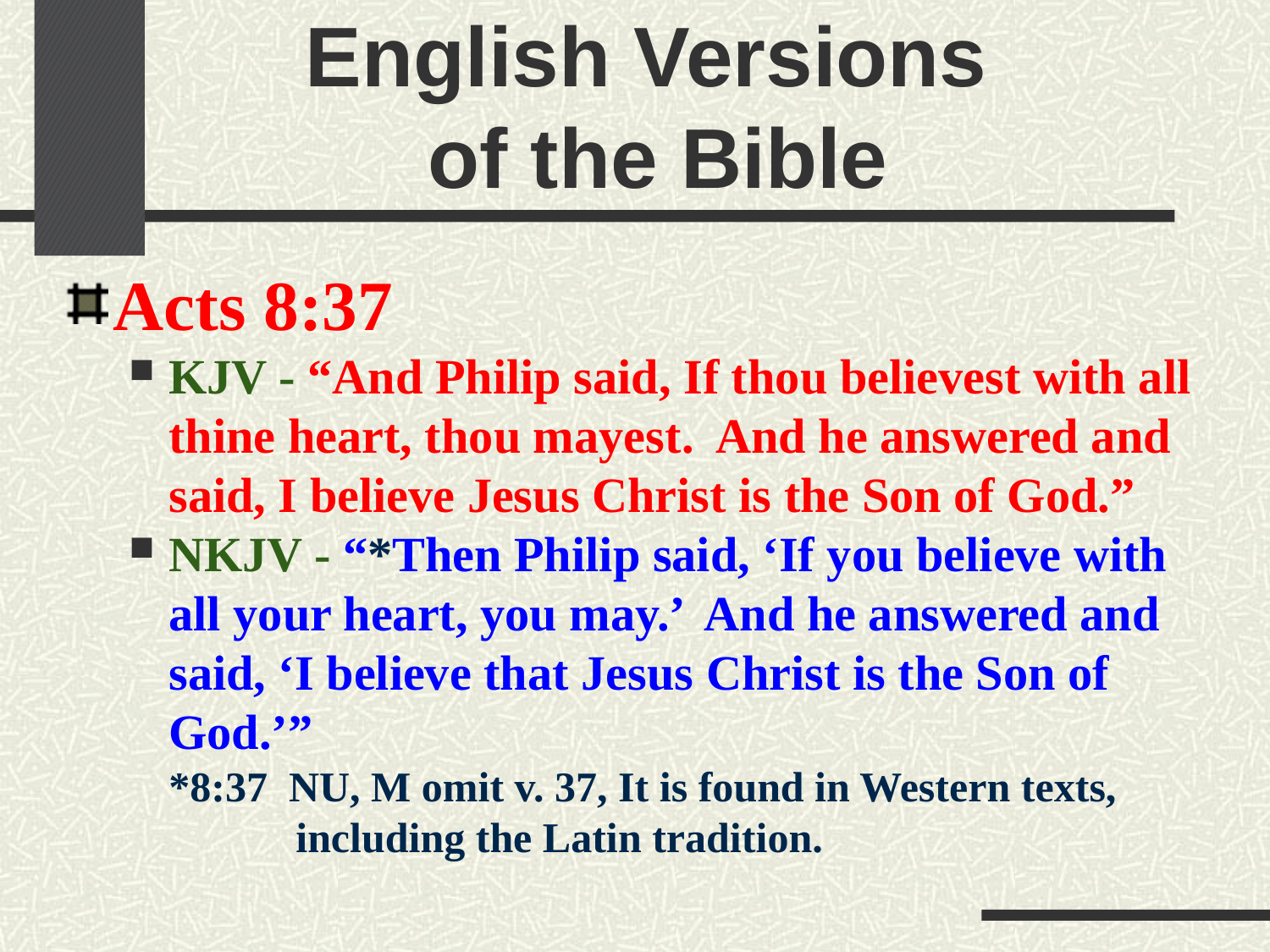

# English Versions of the Bible
Acts 8:37
KJV - “And Philip said, If thou believest with all thine heart, thou mayest.  And he answered and said, I believe Jesus Christ is the Son of God.”
NKJV - “*Then Philip said, ‘If you believe with all your heart, you may.’  And he answered and said, ‘I believe that Jesus Christ is the Son of God.’” 							*8:37  NU, M omit v. 37, It is found in Western texts, 		including the Latin tradition.